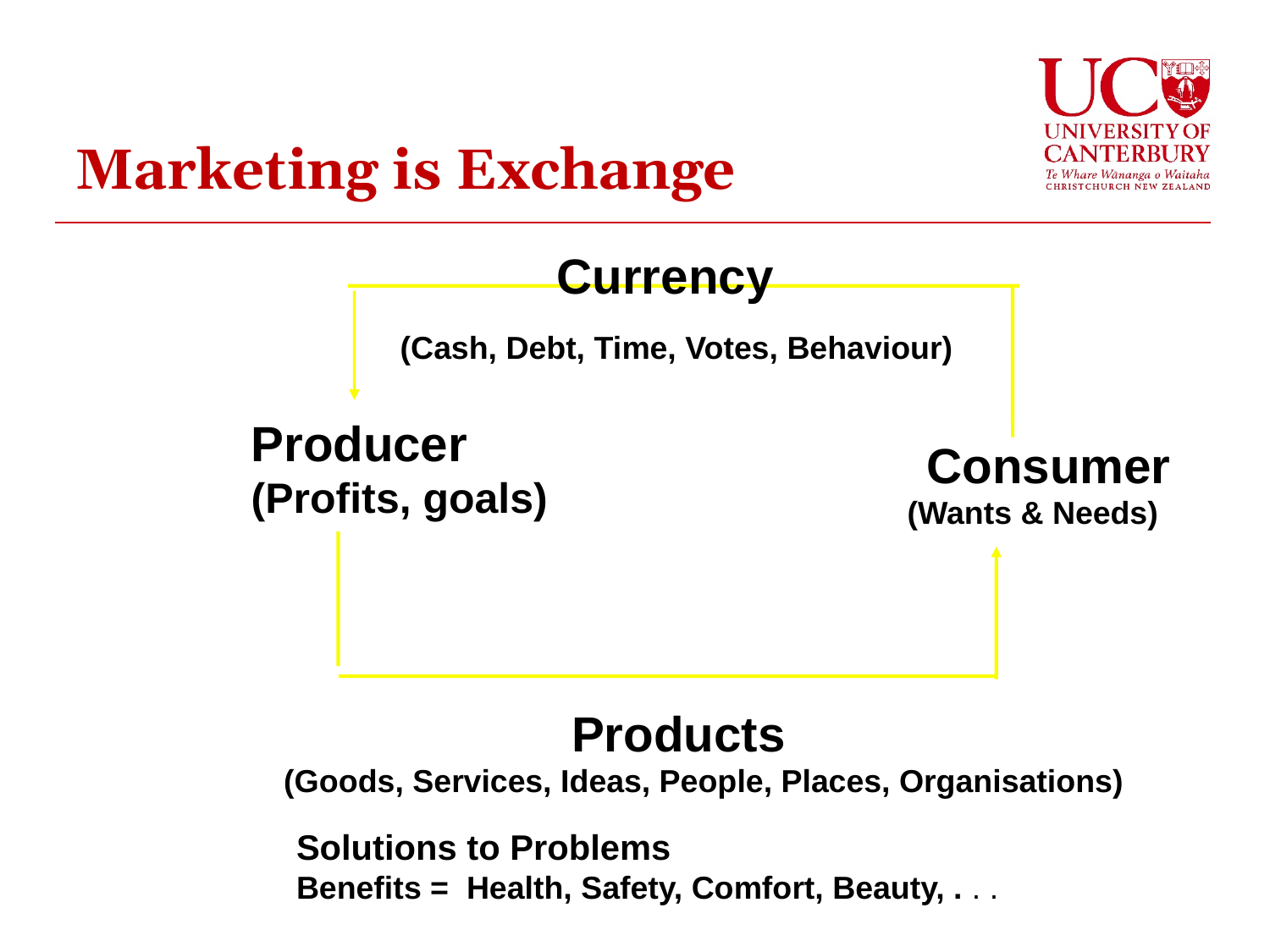

# Marketing is Exchange
Currency

(Cash, Debt, Time, Votes, Behaviour)
Producer
(Profits, goals)

Consumer
(Wants & Needs)

Products
(Goods, Services, Ideas, People, Places, Organisations)
Solutions to Problems
Benefits =  Health, Safety, Comfort, Beauty, . . .